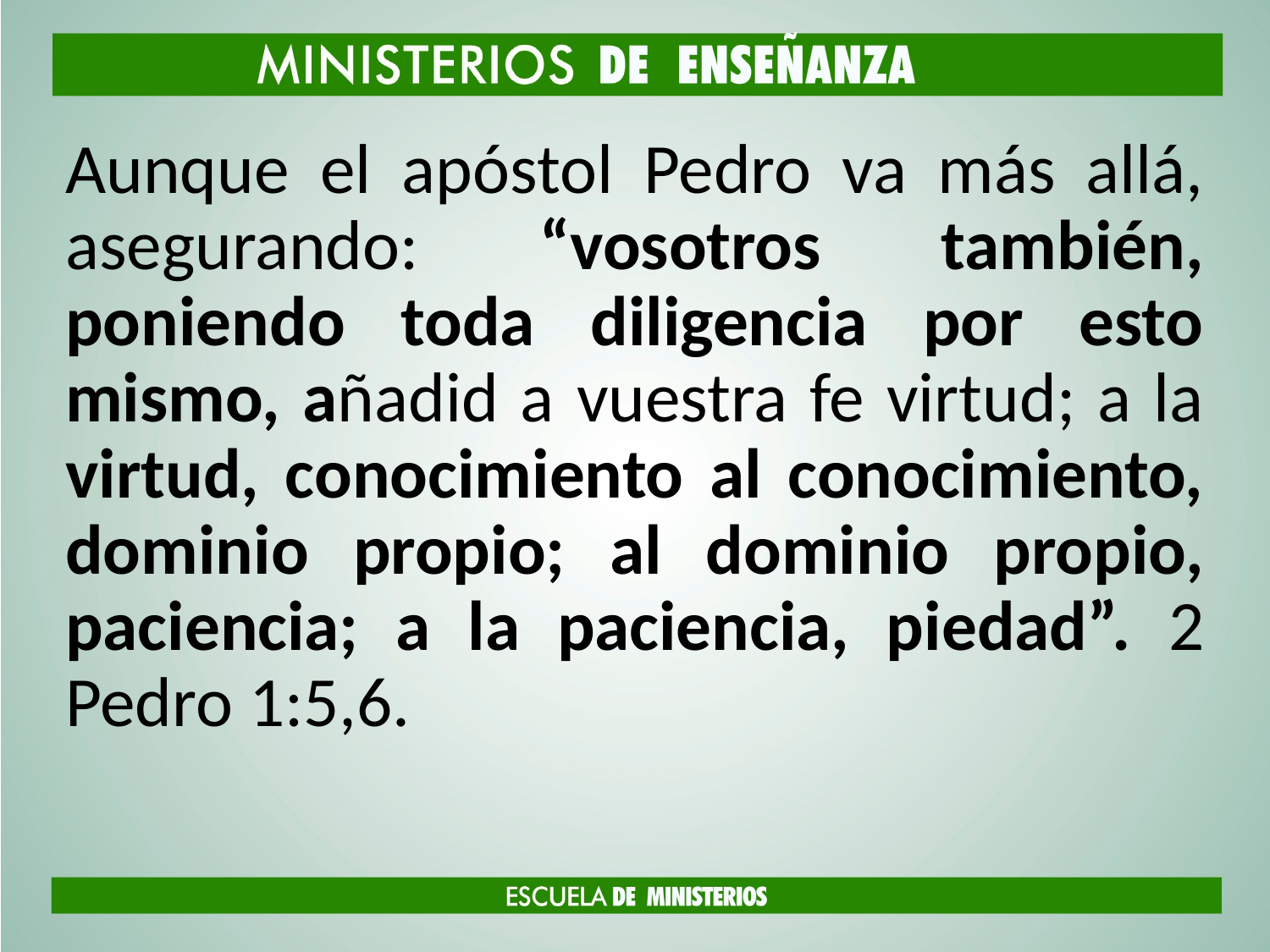

Aunque el apóstol Pedro va más allá, asegurando: “vosotros también, poniendo toda diligencia por esto mismo, añadid a vuestra fe virtud; a la virtud, conocimiento al conocimiento, dominio propio; al dominio propio, paciencia; a la paciencia, piedad”. 2 Pedro 1:5,6.